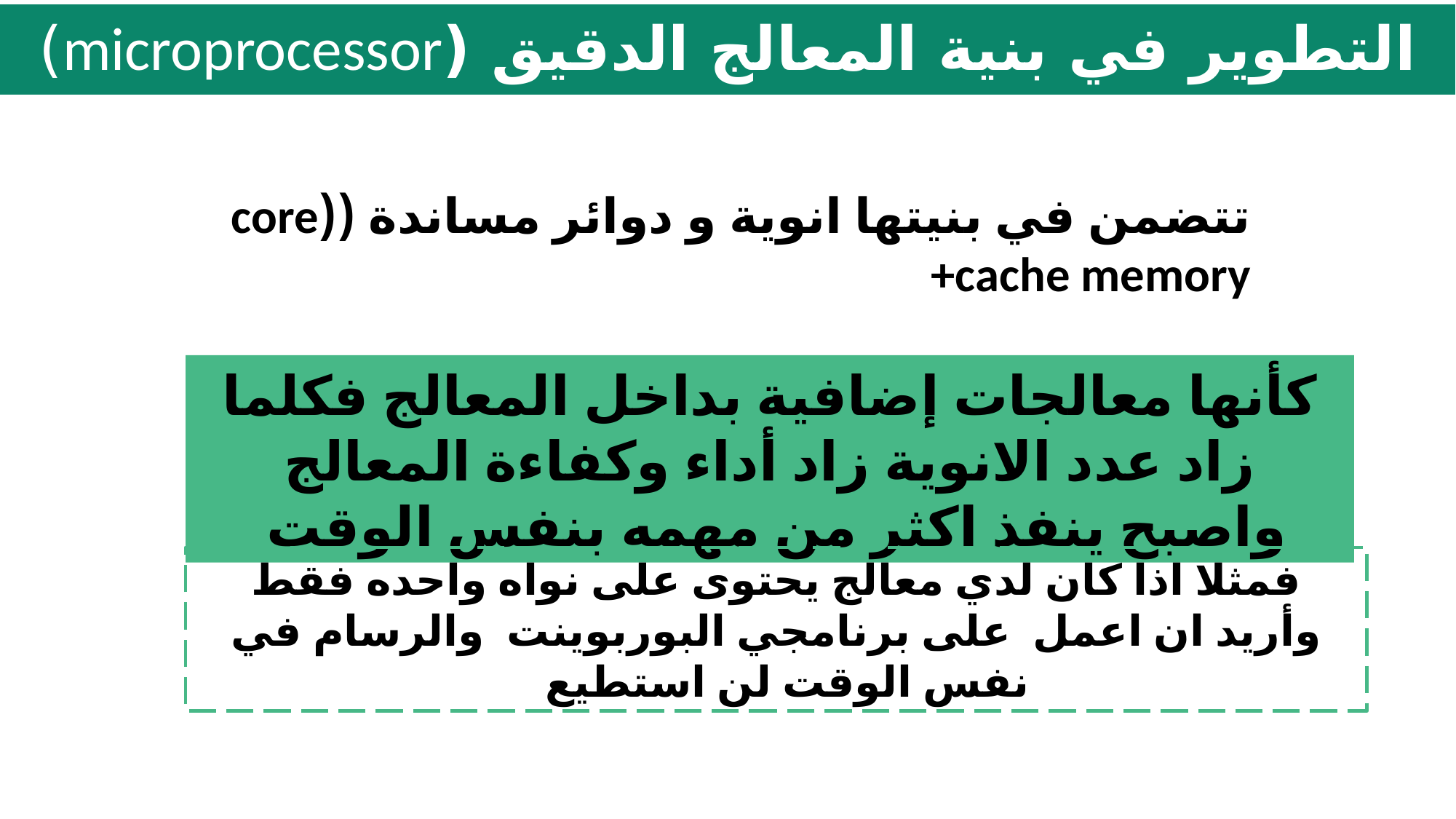

التطوير في بنية المعالج الدقيق (microprocessor)
تتضمن في بنيتها انوية و دوائر مساندة ((core +cache memory
كأنها معالجات إضافية بداخل المعالج فكلما زاد عدد الانوية زاد أداء وكفاءة المعالج واصبح ينفذ اكثر من مهمه بنفس الوقت
فمثلا اذا كان لدي معالج يحتوى على نواه واحده فقط وأريد ان اعمل  على برنامجي البوربوينت  والرسام في نفس الوقت لن استطيع